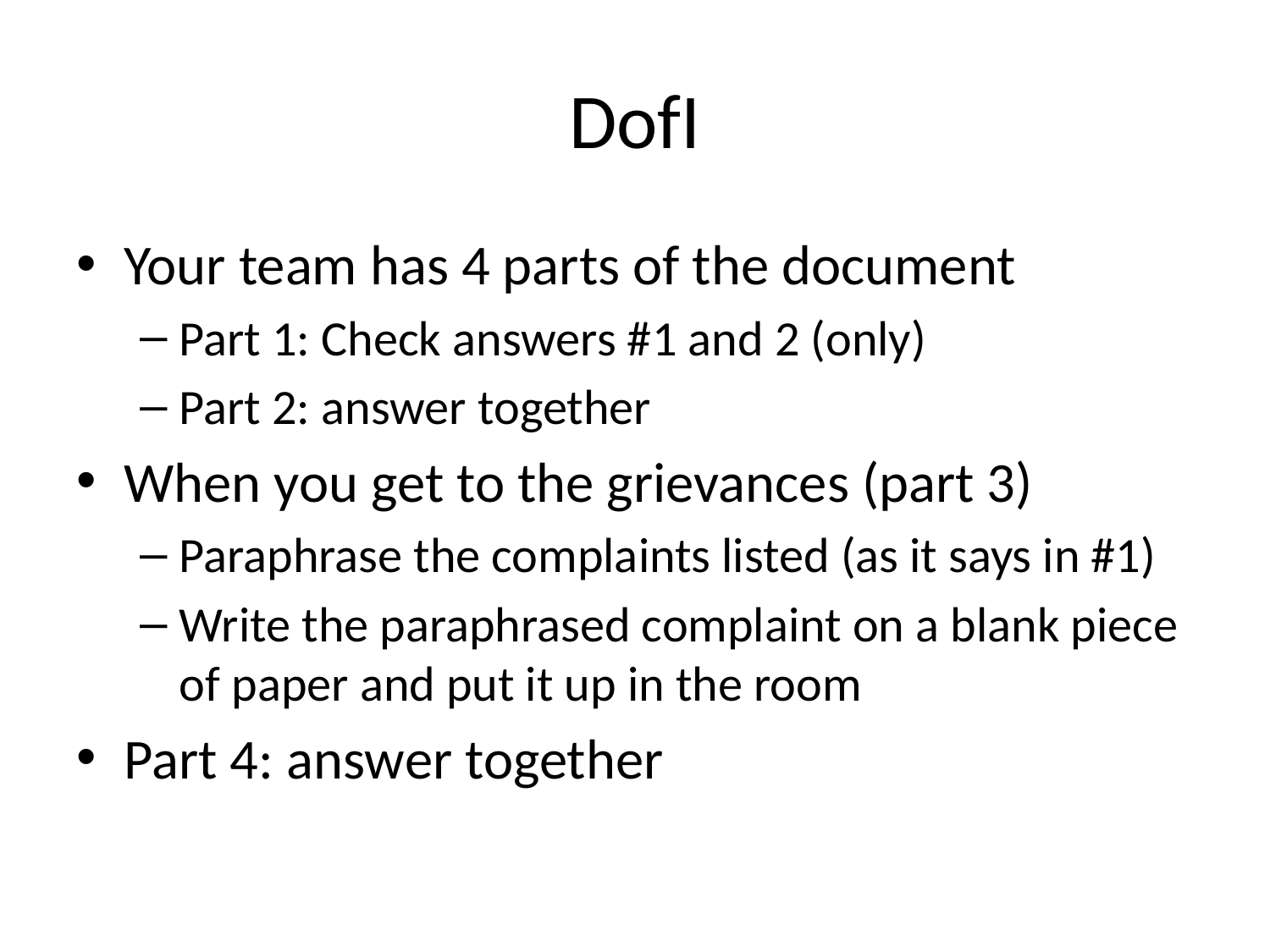

# DofI
Your team has 4 parts of the document
Part 1: Check answers #1 and 2 (only)
Part 2: answer together
When you get to the grievances (part 3)
Paraphrase the complaints listed (as it says in #1)
Write the paraphrased complaint on a blank piece of paper and put it up in the room
Part 4: answer together